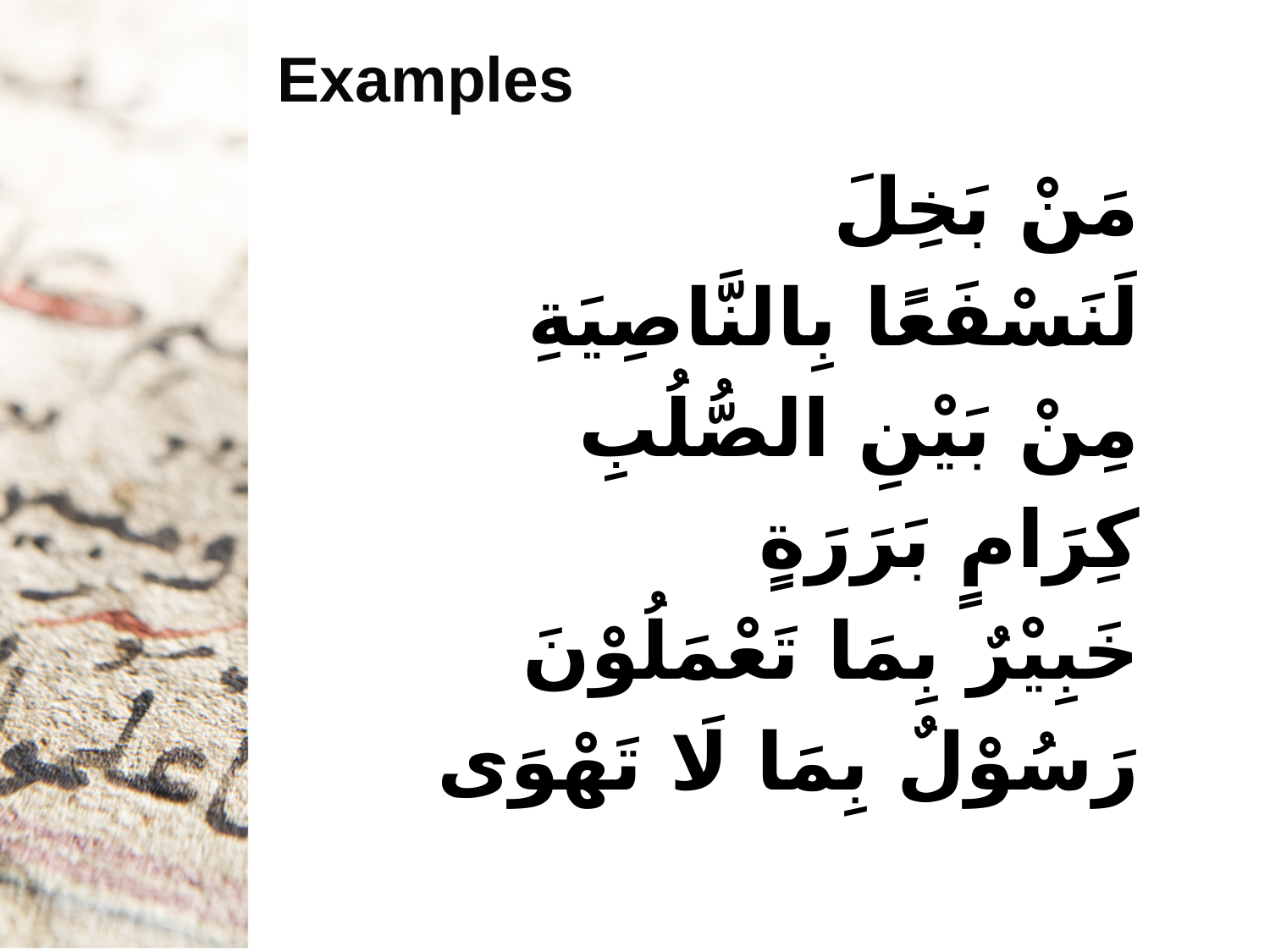

# Examples
مَنْ بَخِلَ
لَنَسْفَعًا بِالنَّاصِيَةِ
مِنْ بَيْنِ الصُّلُبِ
كِرَامٍ بَرَرَةٍ
خَبِيْرٌ بِمَا تَعْمَلُوْنَ
رَسُوْلٌ بِمَا لَا تَهْوَى